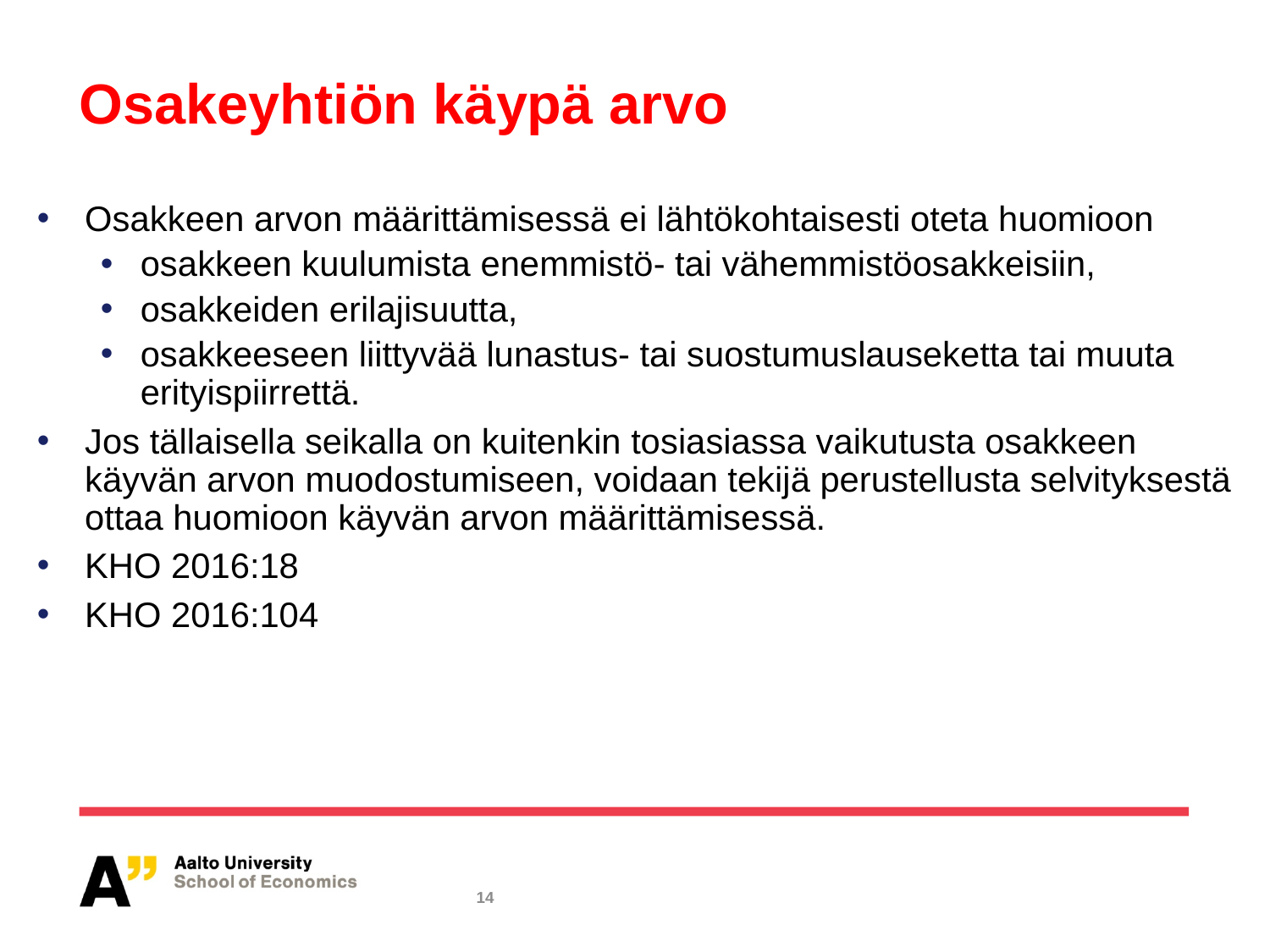

# Osakeyhtiön käypä arvo
Osakkeen arvon määrittämisessä ei lähtökohtaisesti oteta huomioon
osakkeen kuulumista enemmistö- tai vähemmistöosakkeisiin,
osakkeiden erilajisuutta,
osakkeeseen liittyvää lunastus- tai suostumuslauseketta tai muuta erityispiirrettä.
Jos tällaisella seikalla on kuitenkin tosiasiassa vaikutusta osakkeen käyvän arvon muodostumiseen, voidaan tekijä perustellusta selvityksestä ottaa huomioon käyvän arvon määrittämisessä.
KHO 2016:18
KHO 2016:104
14